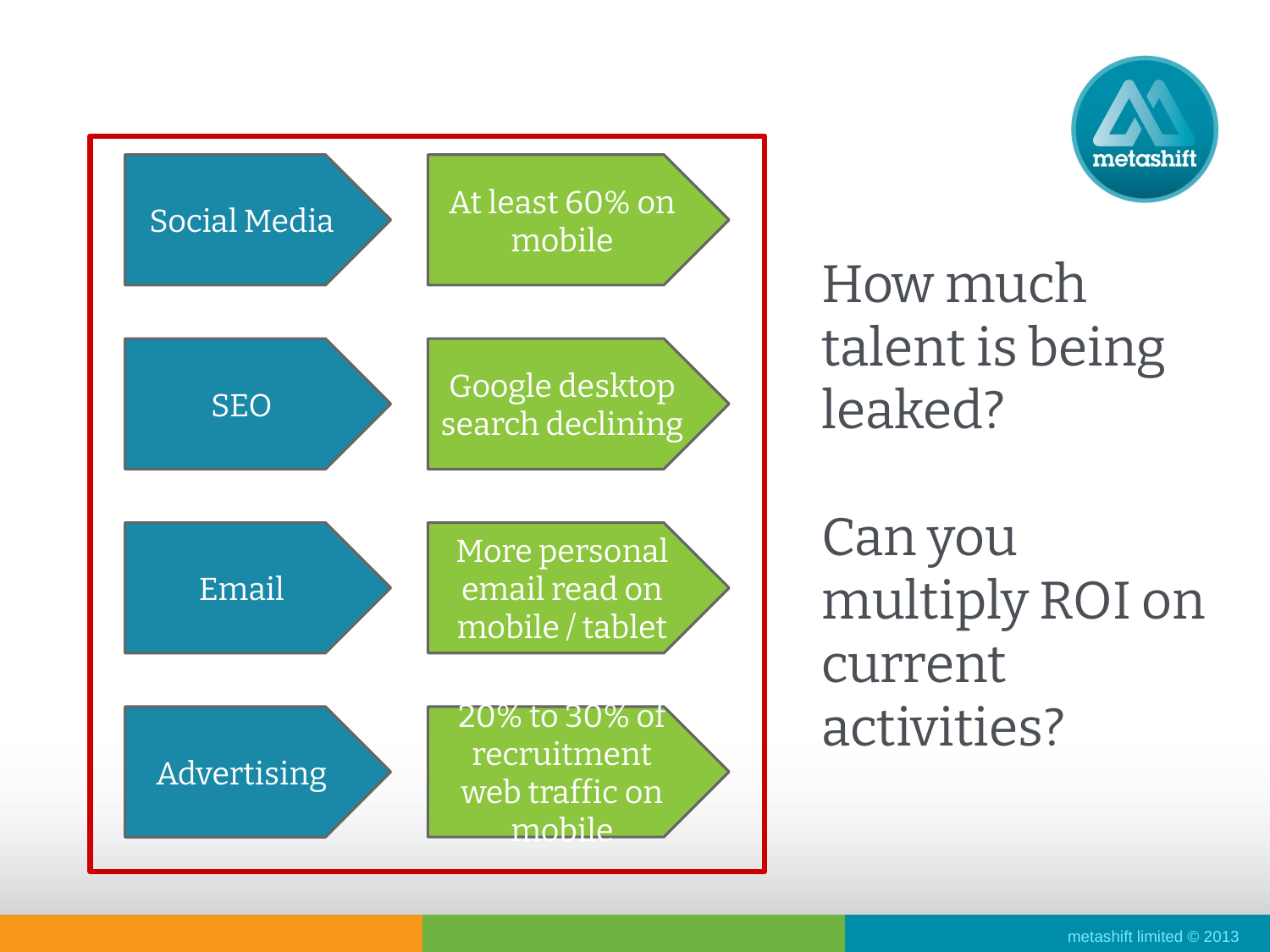

Social Media

SEO

Email

Advertising

At least 60% on mobile

Google desktop search declining
More personal email read on mobile / tablet

20% to 30% of recruitment web traffic on mobile

How much talent is being leaked?

Can you multiply ROI on current activities?